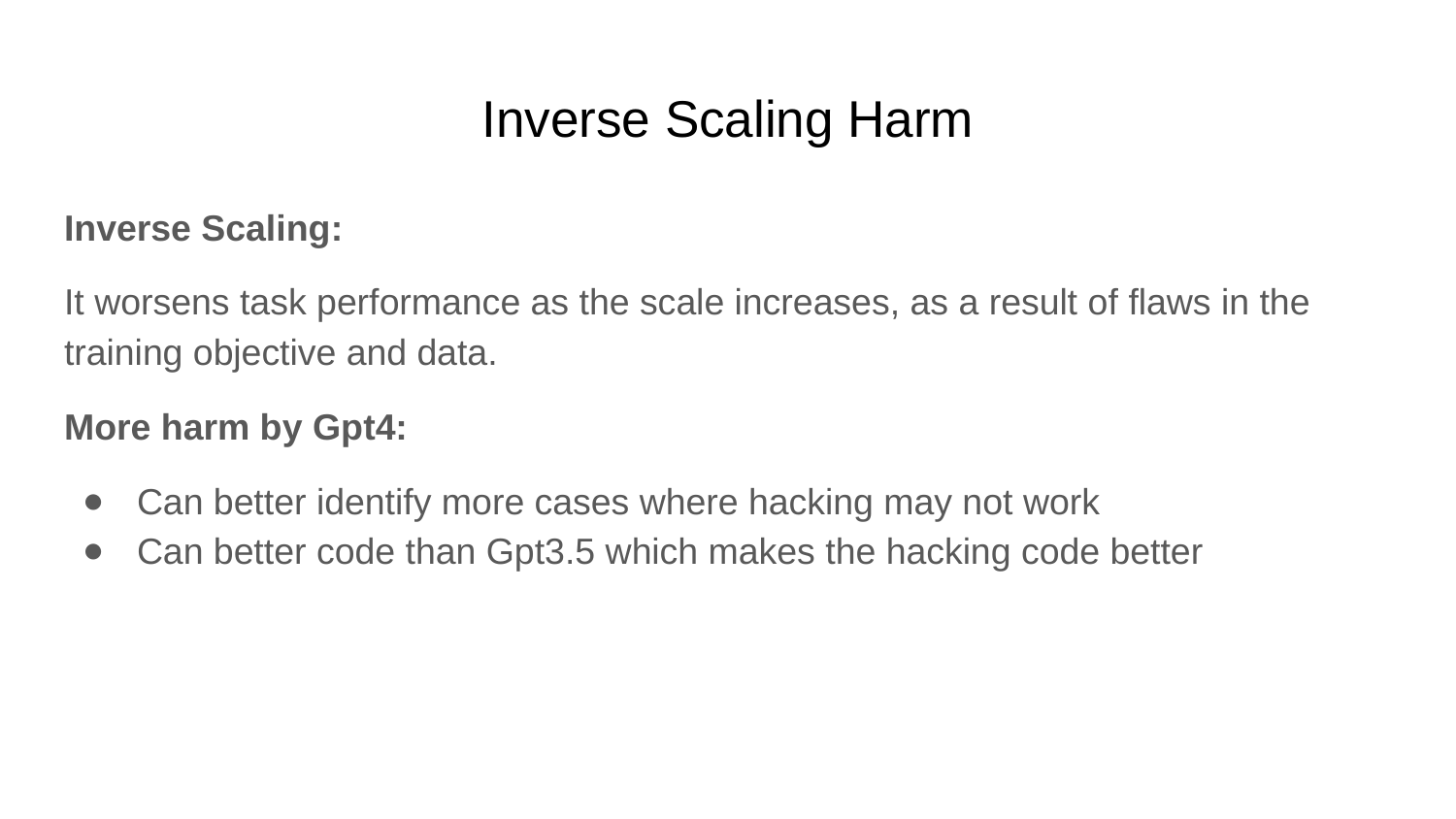

# Inverse Scaling Harm
Inverse Scaling:
It worsens task performance as the scale increases, as a result of flaws in the training objective and data.
More harm by Gpt4:
Can better identify more cases where hacking may not work
Can better code than Gpt3.5 which makes the hacking code better